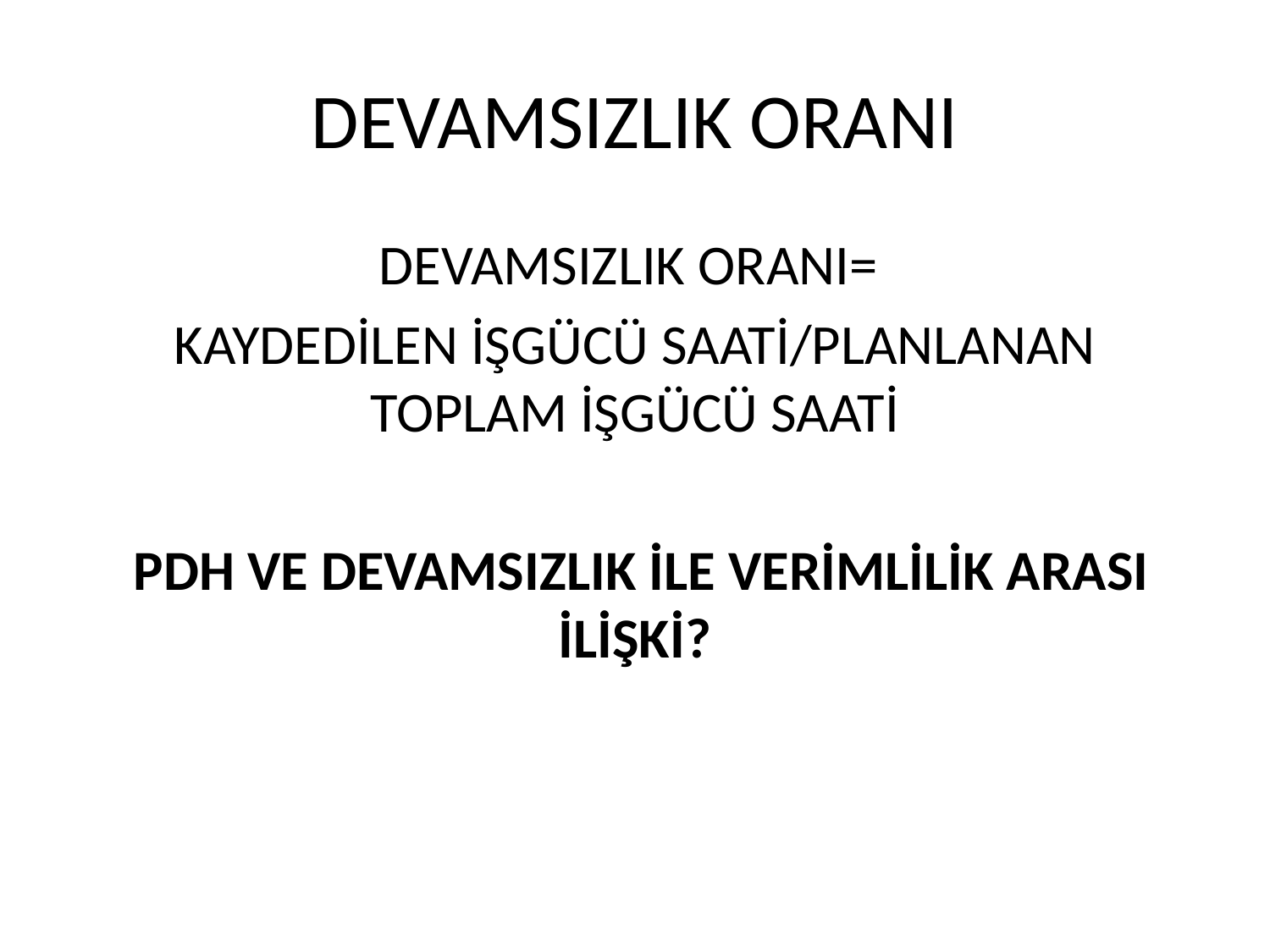

# DEVAMSIZLIK ORANI
DEVAMSIZLIK ORANI=
KAYDEDİLEN İŞGÜCÜ SAATİ/PLANLANAN TOPLAM İŞGÜCÜ SAATİ

 PDH VE DEVAMSIZLIK İLE VERİMLİLİK ARASI İLİŞKİ?